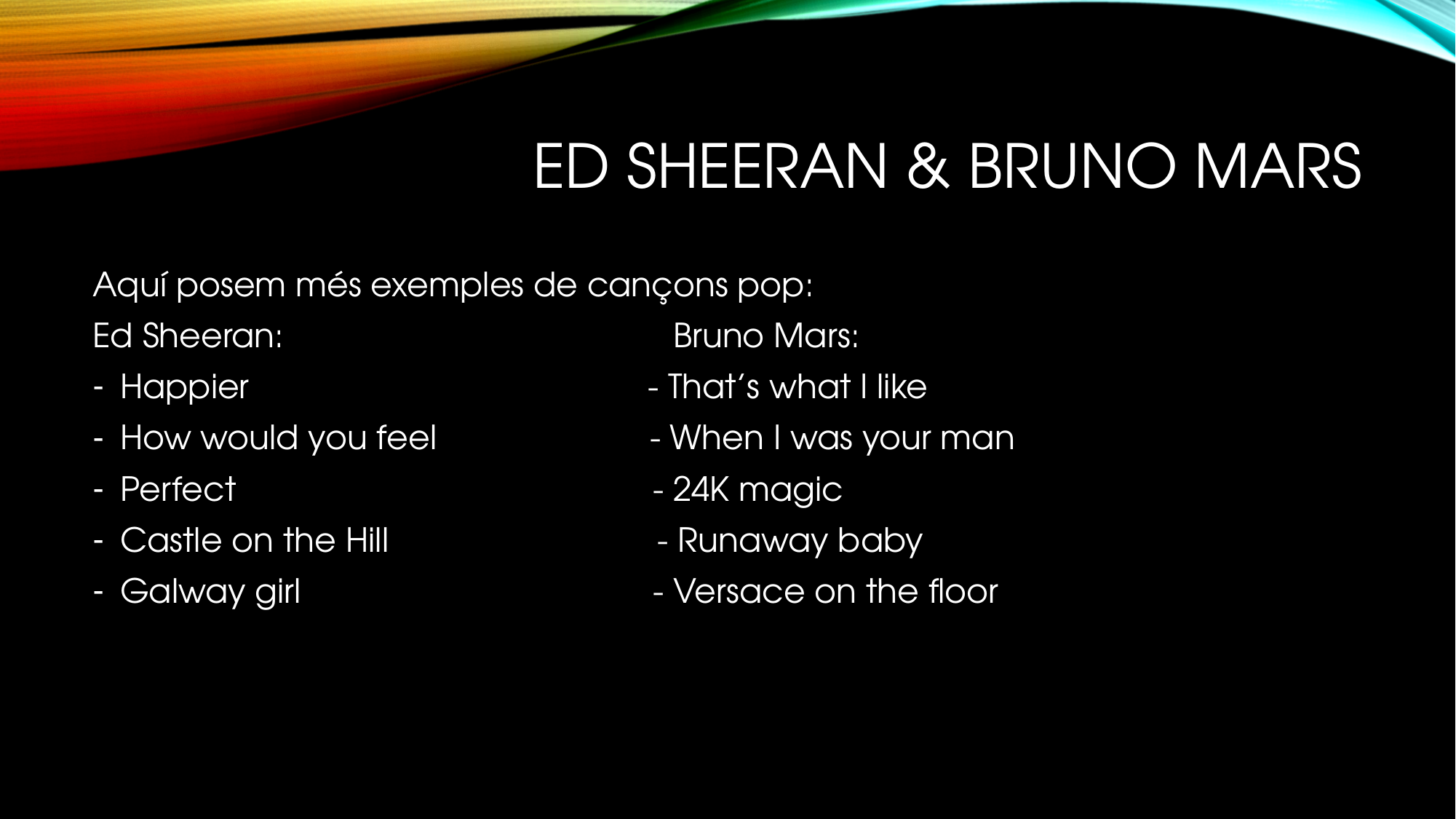

# Ed sheeran & bruno mars
Aquí posem més exemples de cançons pop:
Ed Sheeran:                                          Bruno Mars:
Happier                                           - That’s what I like
How would you feel                       - When I was your man
Perfect                                             - 24K magic
Castle on the Hill                             - Runaway baby
Galway girl                                      - Versace on the floor